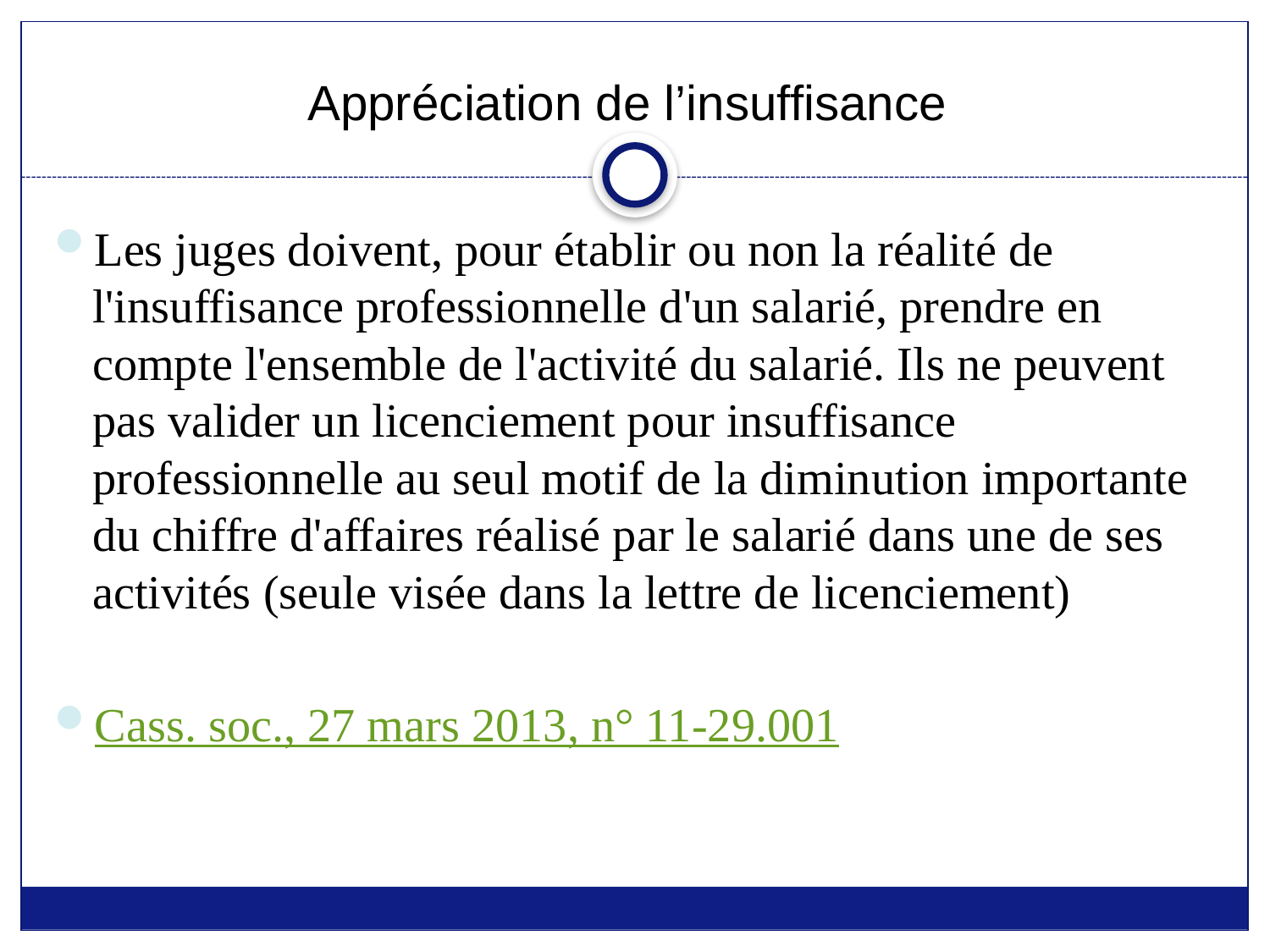

# Appréciation de l’insuffisance
Les juges doivent, pour établir ou non la réalité de l'insuffisance professionnelle d'un salarié, prendre en compte l'ensemble de l'activité du salarié. Ils ne peuvent pas valider un licenciement pour insuffisance professionnelle au seul motif de la diminution importante du chiffre d'affaires réalisé par le salarié dans une de ses activités (seule visée dans la lettre de licenciement)

Cass. soc., 27 mars 2013, n° 11-29.001